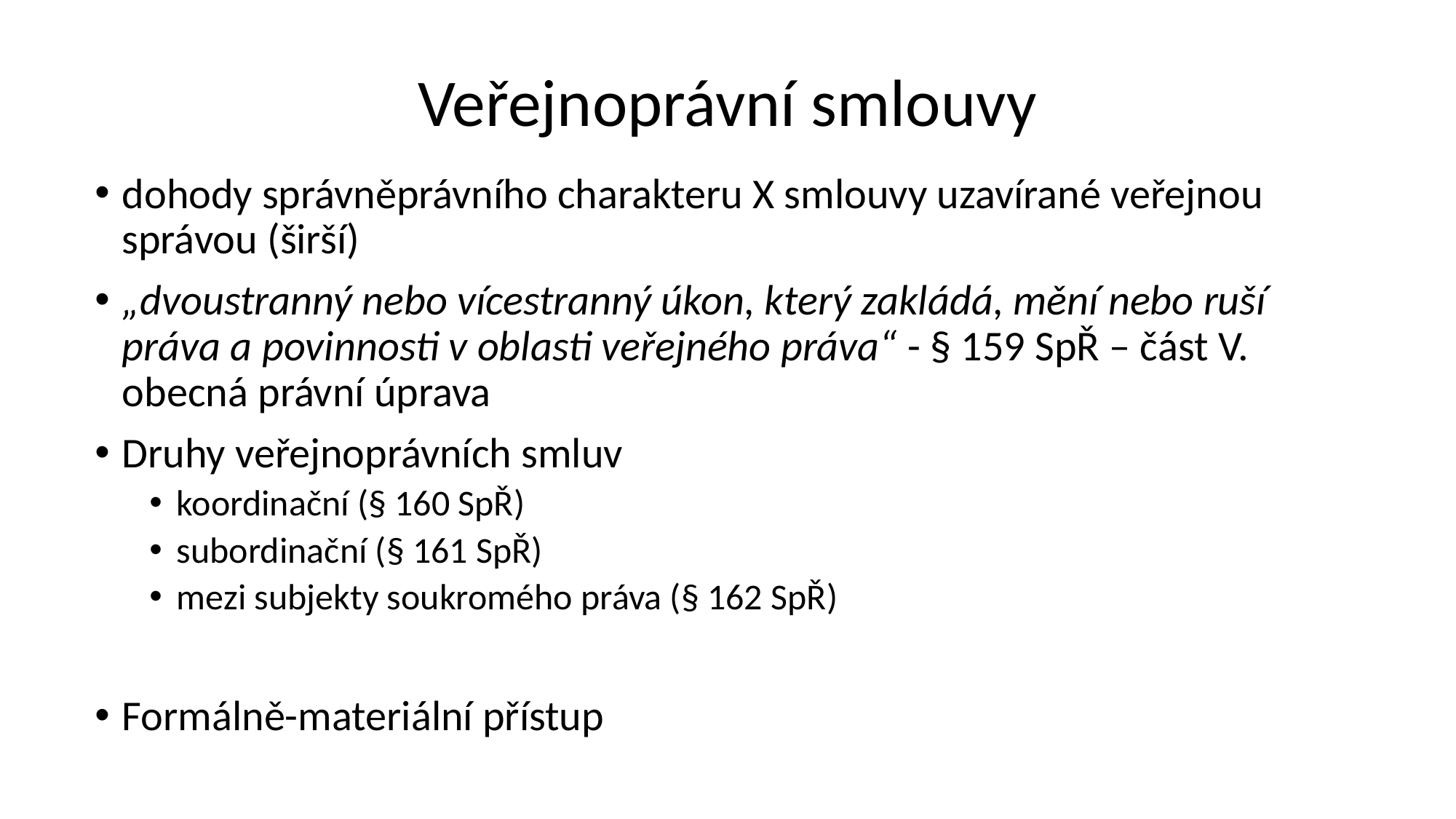

# Veřejnoprávní smlouvy
dohody správněprávního charakteru X smlouvy uzavírané veřejnou správou (širší)
„dvoustranný nebo vícestranný úkon, který zakládá, mění nebo ruší práva a povinnosti v oblasti veřejného práva“ - § 159 SpŘ – část V. obecná právní úprava
Druhy veřejnoprávních smluv
koordinační (§ 160 SpŘ)
subordinační (§ 161 SpŘ)
mezi subjekty soukromého práva (§ 162 SpŘ)

Formálně-materiální přístup